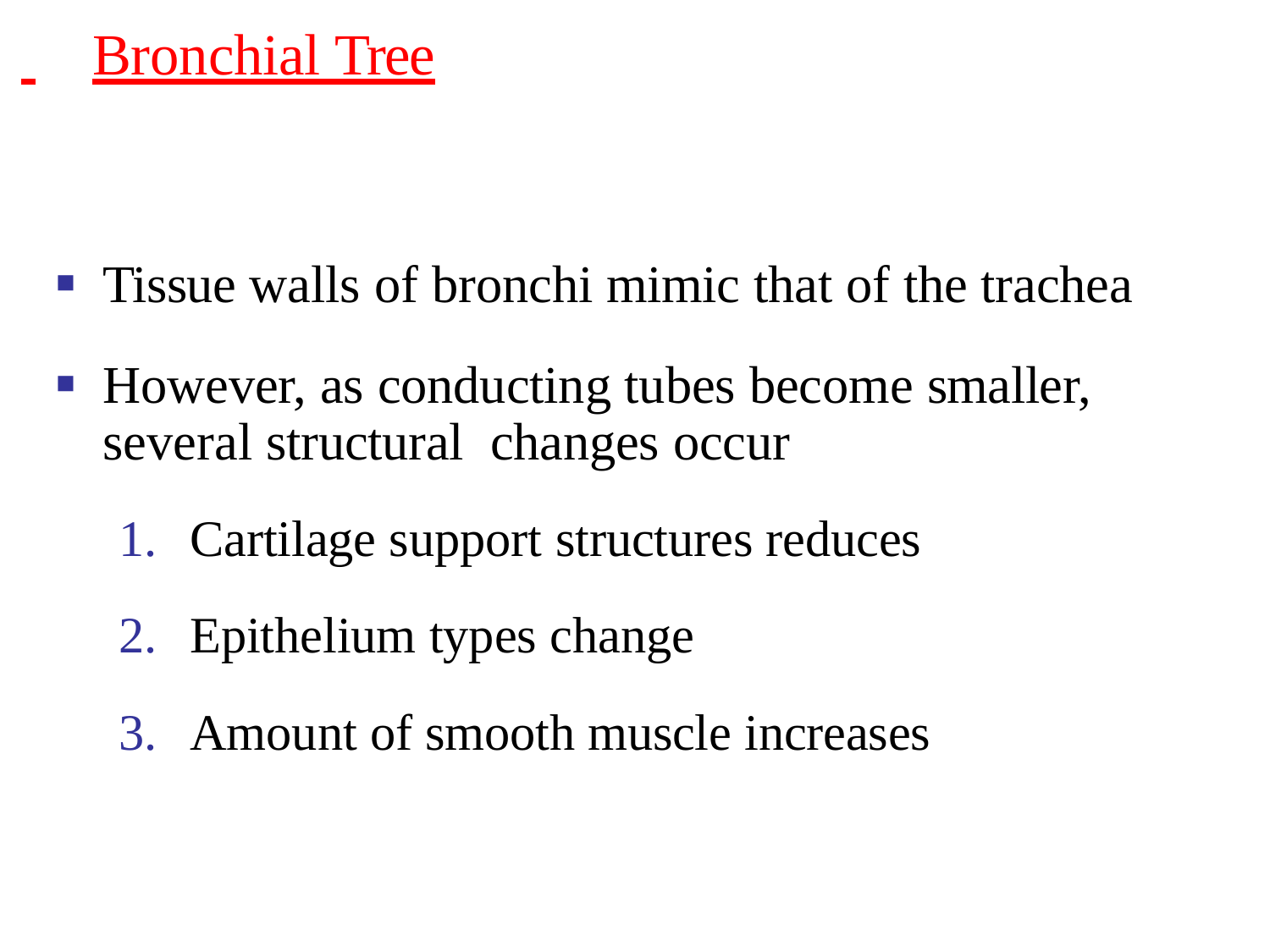

# Bronchial Tree
Tissue walls of bronchi mimic that of the trachea
However, as conducting tubes become smaller, several structural  changes occur
Cartilage support structures reduces
Epithelium types change
Amount of smooth muscle increases